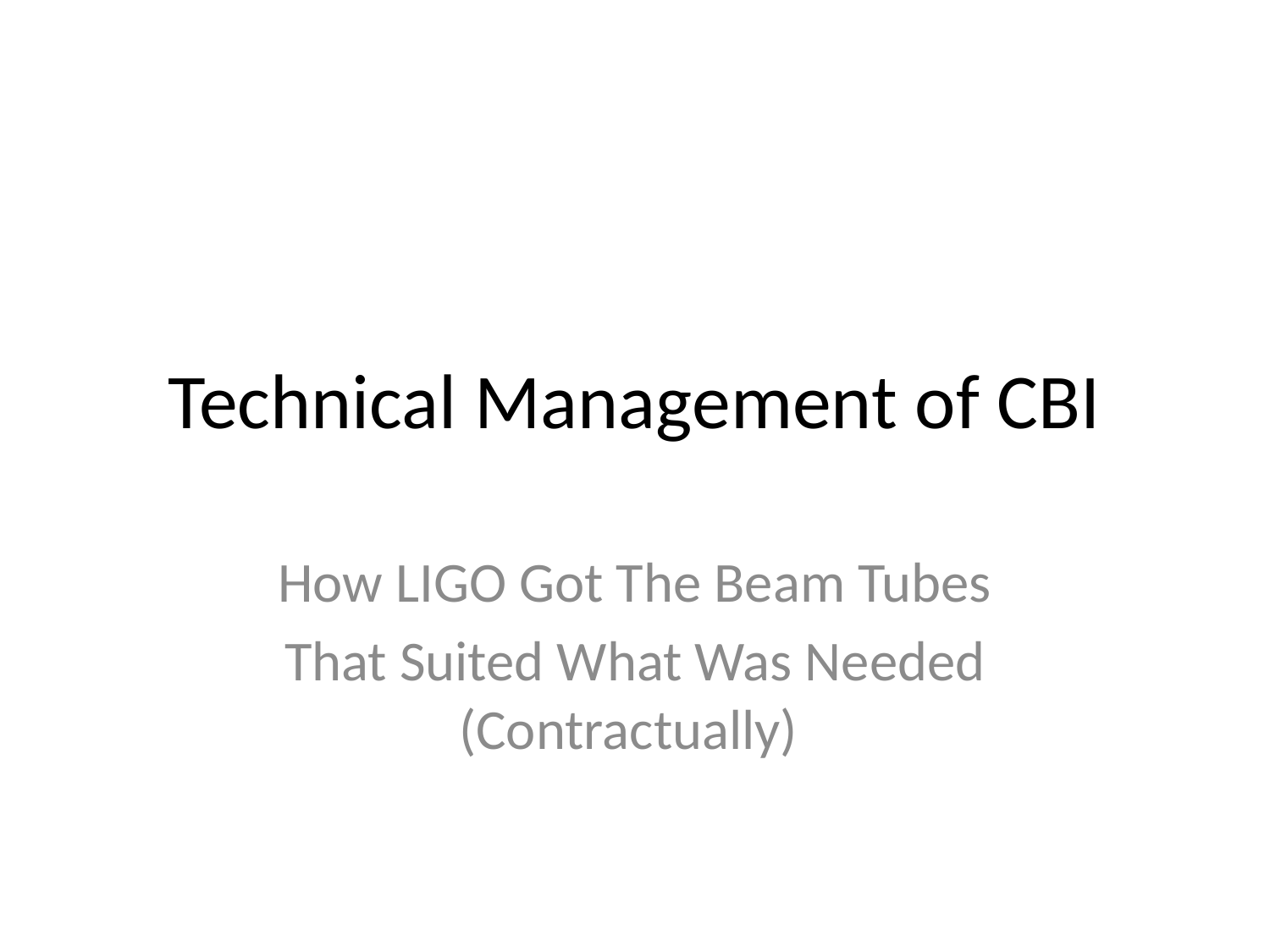

# Technical Management of CBI
How LIGO Got The Beam Tubes
That Suited What Was Needed (Contractually)